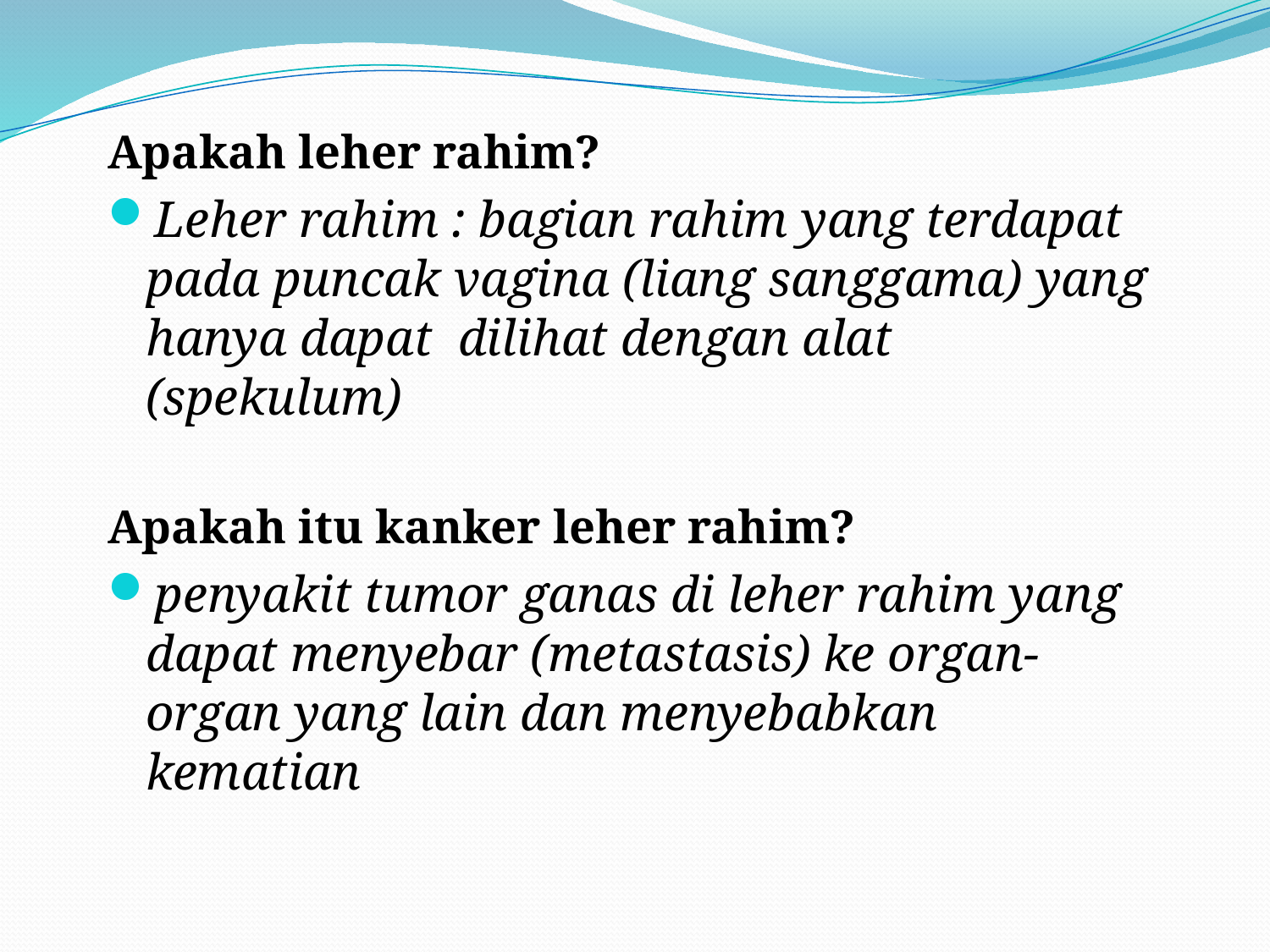

Apakah leher rahim?
Leher rahim : bagian rahim yang terdapat pada puncak vagina (liang sanggama) yang hanya dapat  dilihat dengan alat (spekulum)

Apakah itu kanker leher rahim?
penyakit tumor ganas di leher rahim yang dapat menyebar (metastasis) ke organ-organ yang lain dan menyebabkan kematian